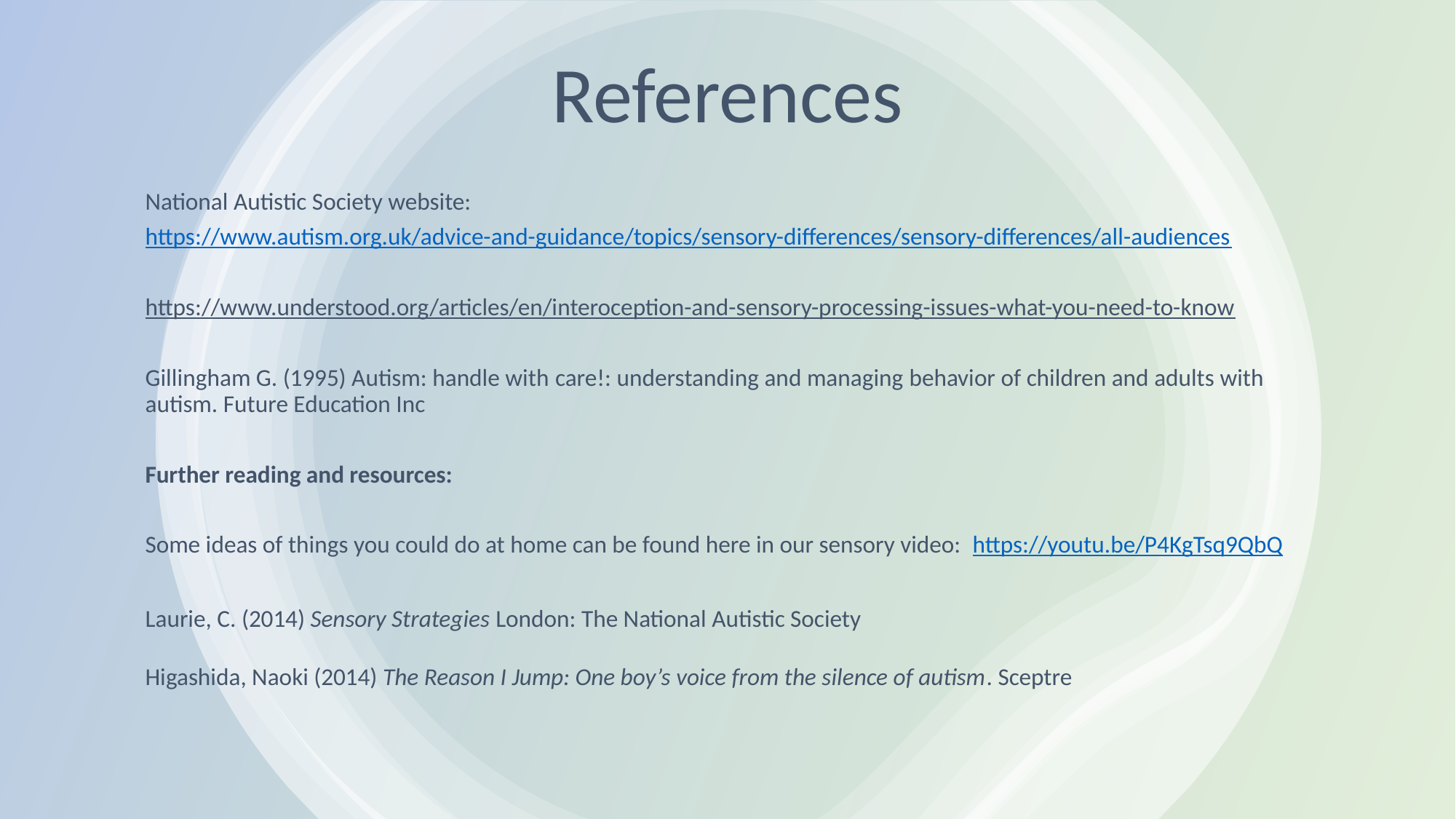

# References
National Autistic Society website:
https://www.autism.org.uk/advice-and-guidance/topics/sensory-differences/sensory-differences/all-audiences

https://www.understood.org/articles/en/interoception-and-sensory-processing-issues-what-you-need-to-know

Gillingham G. (1995) Autism: handle with care!: understanding and managing behavior of children and adults with autism. Future Education Inc

Further reading and resources:

Some ideas of things you could do at home can be found here in our sensory video:  https://youtu.be/P4KgTsq9QbQ

Laurie, C. (2014) Sensory Strategies London: The National Autistic Society

Higashida, Naoki (2014) The Reason I Jump: One boy’s voice from the silence of autism. Sceptre